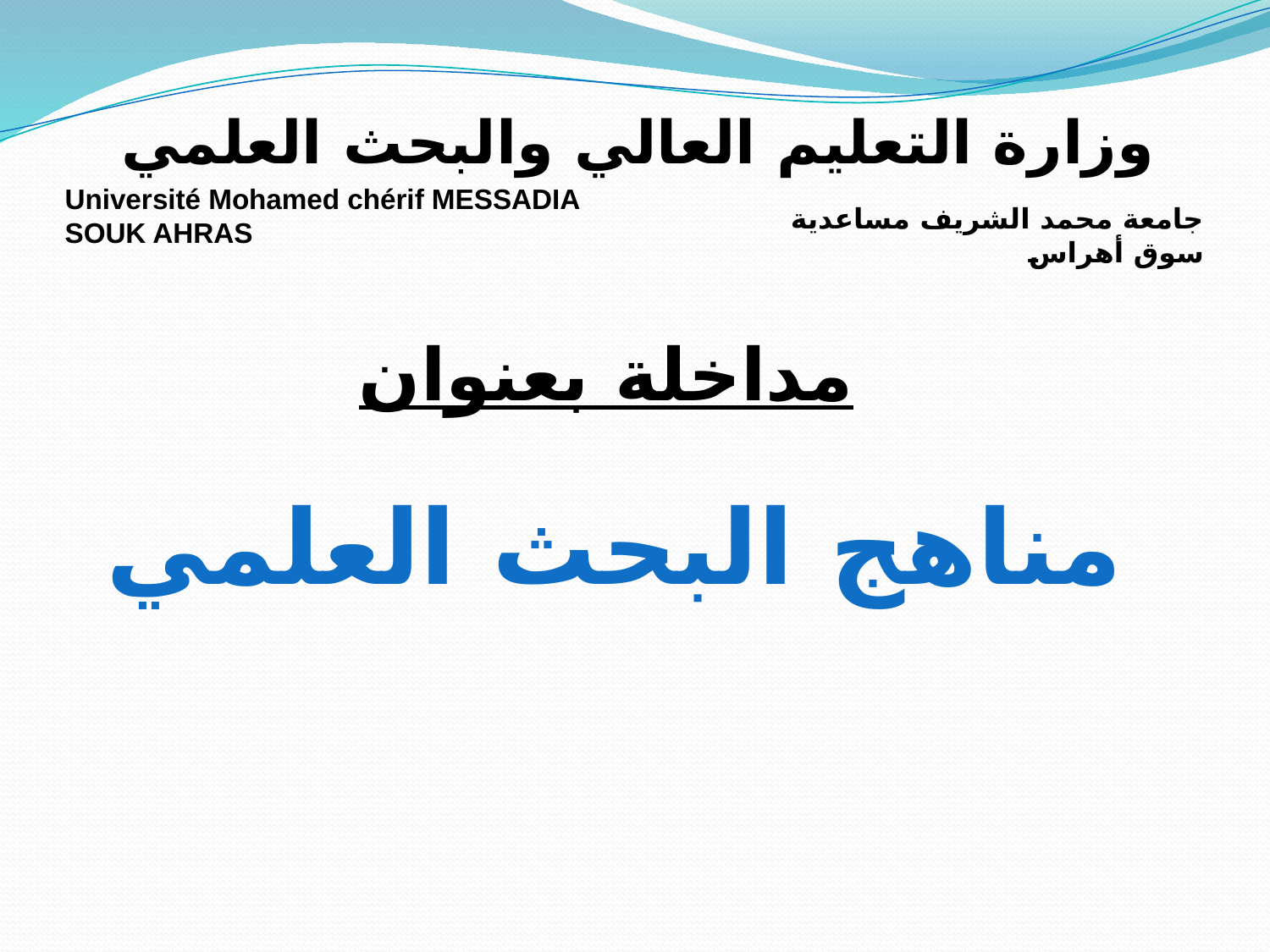

وزارة التعليم العالي والبحث العلمي
Université Mohamed chérif MESSADIA
SOUK AHRAS
جامعة محمد الشريف مساعدية
سوق أهراس
مداخلة بعنوان
مناهج البحث العلمي